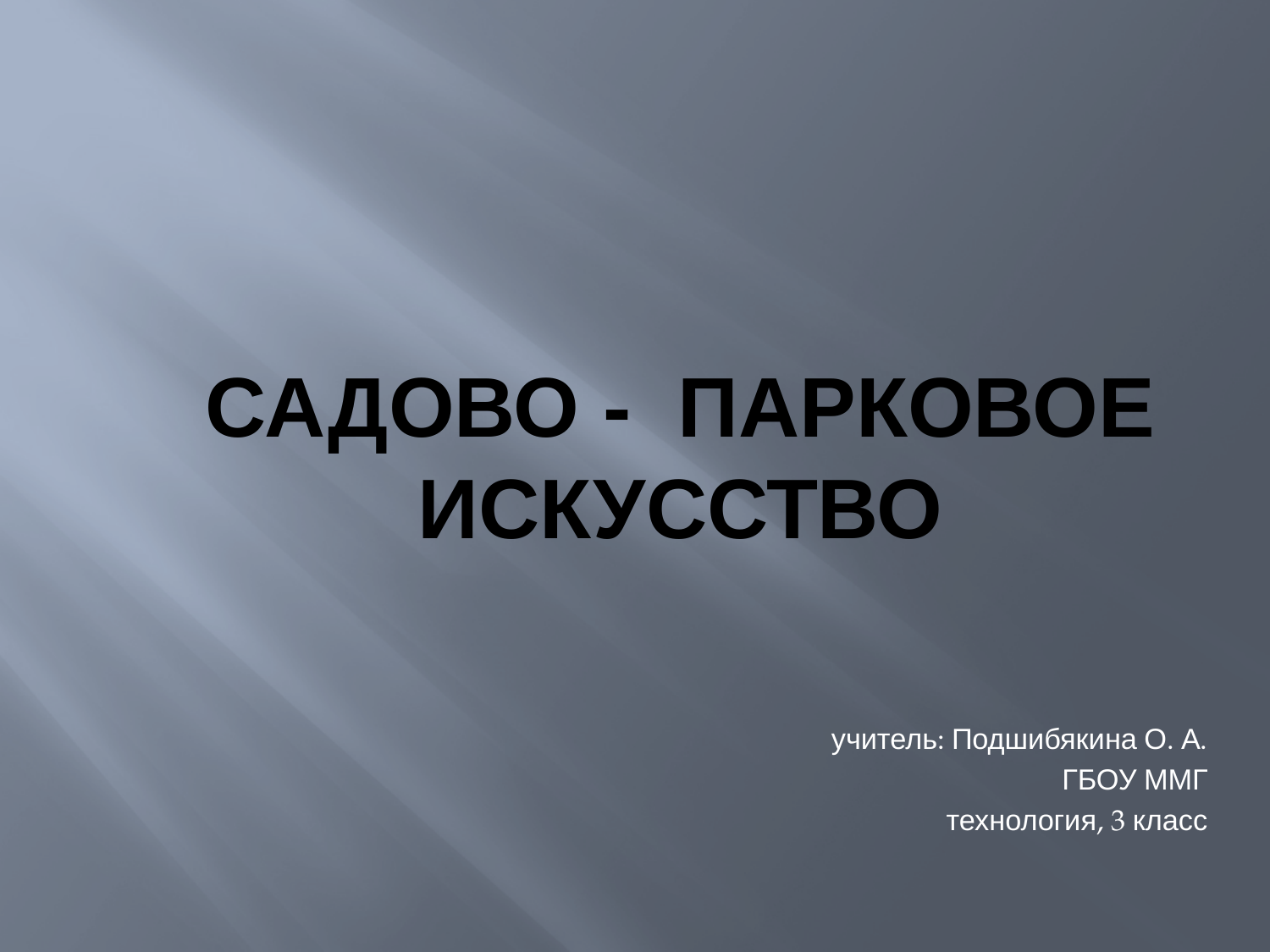

# САДОВО -  ПАРКОВОЕ ИСКУССТВО
учитель: Подшибякина О. А.
ГБОУ ММГ
технология, 3 класс